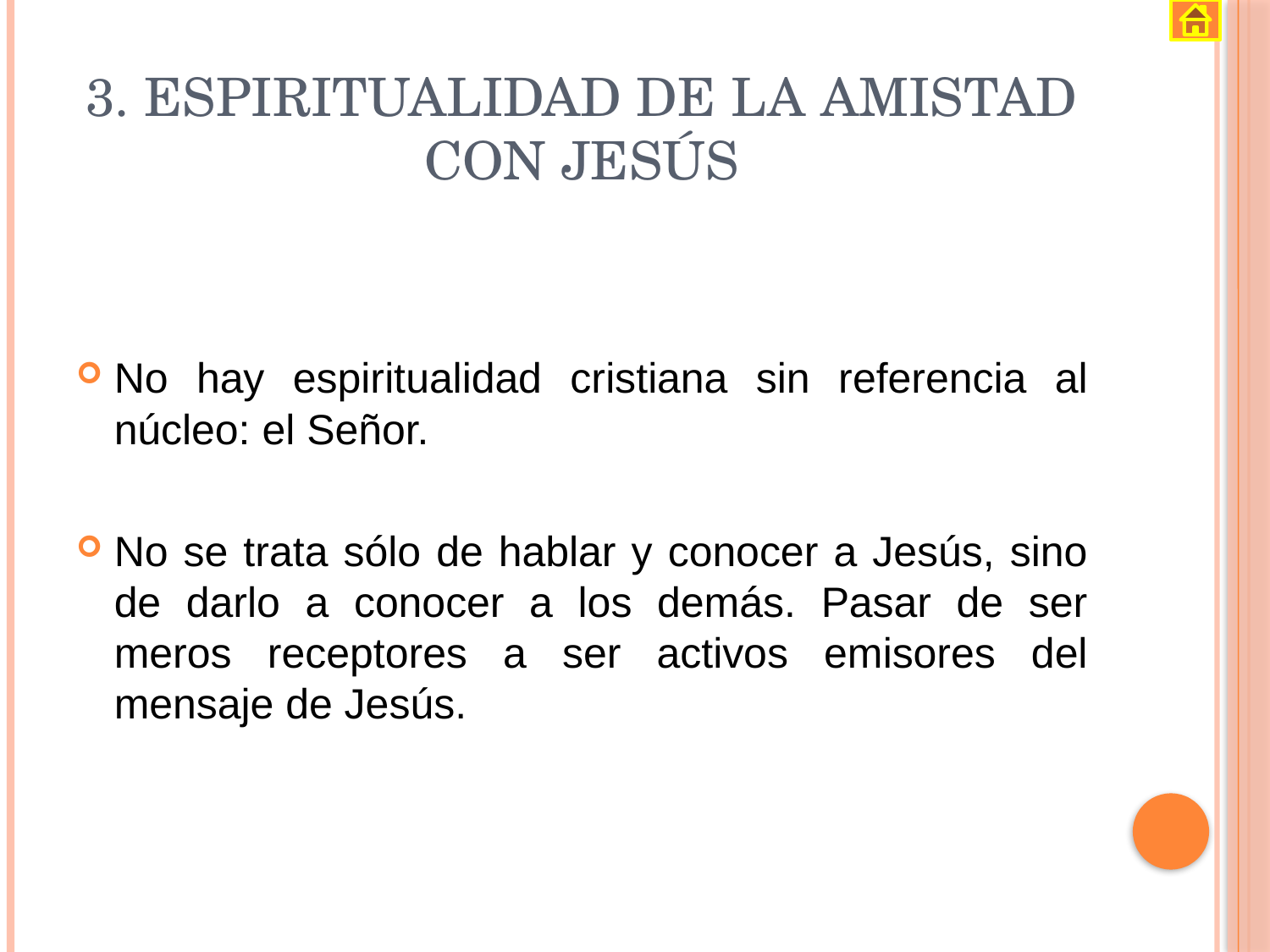

# 3. Espiritualidad de la amistad con Jesús

No hay espiritualidad cristiana sin referencia al núcleo: el Señor.

No se trata sólo de hablar y conocer a Jesús, sino de darlo a conocer a los demás. Pasar de ser meros receptores a ser activos emisores del mensaje de Jesús.